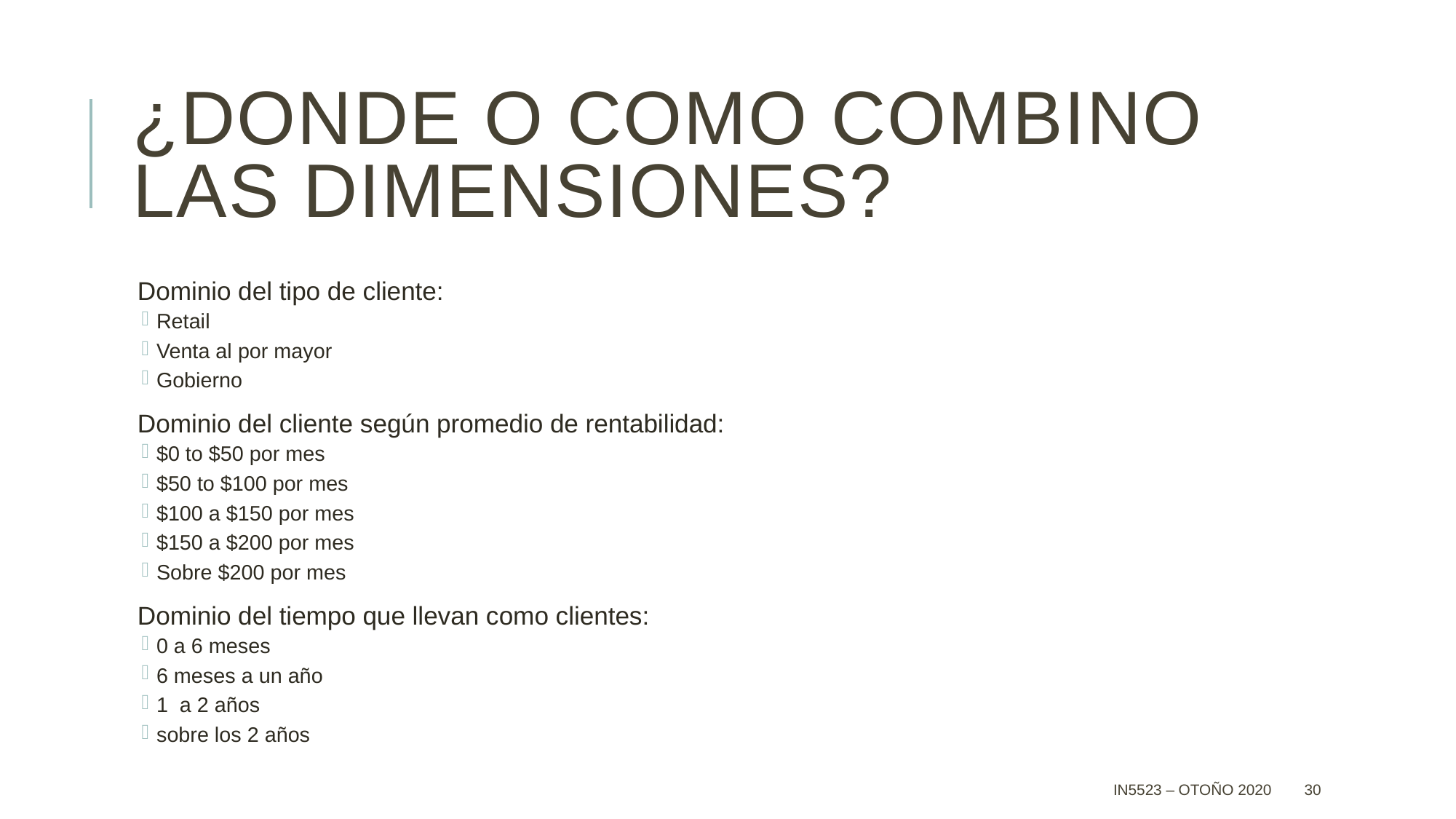

# ¿Donde o como combino las dimensiones?
Dominio del tipo de cliente:
Retail
Venta al por mayor
Gobierno
Dominio del cliente según promedio de rentabilidad:
$0 to $50 por mes
$50 to $100 por mes
$100 a $150 por mes
$150 a $200 por mes
Sobre $200 por mes
Dominio del tiempo que llevan como clientes:
0 a 6 meses
6 meses a un año
1  a 2 años
sobre los 2 años
IN5523 – Otoño 2020
30